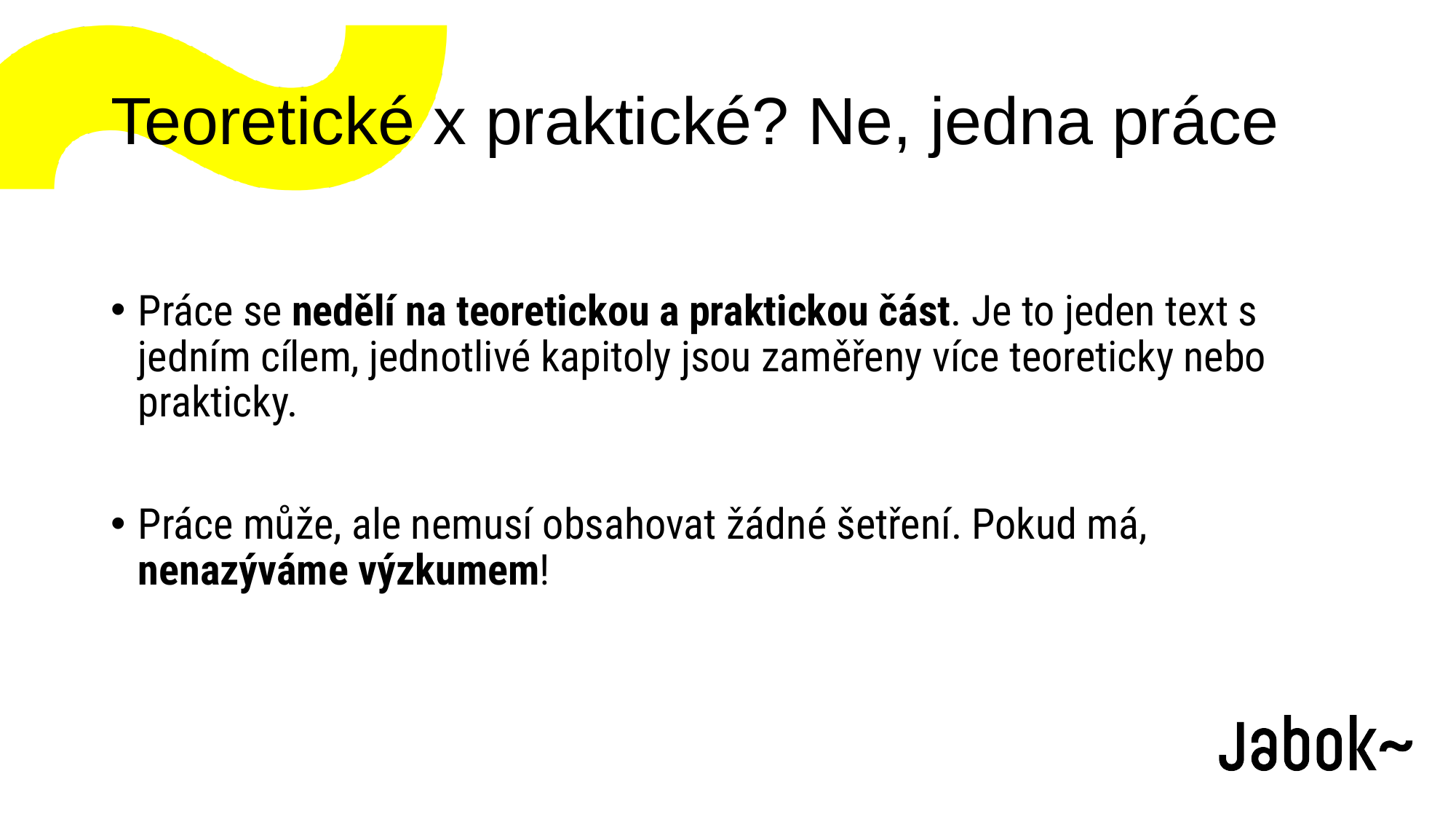

# Teoretické x praktické? Ne, jedna práce

Práce se nedělí na teoretickou a praktickou část. Je to jeden text s jedním cílem, jednotlivé kapitoly jsou zaměřeny více teoreticky nebo prakticky.

Práce může, ale nemusí obsahovat žádné šetření. Pokud má, nenazýváme výzkumem!